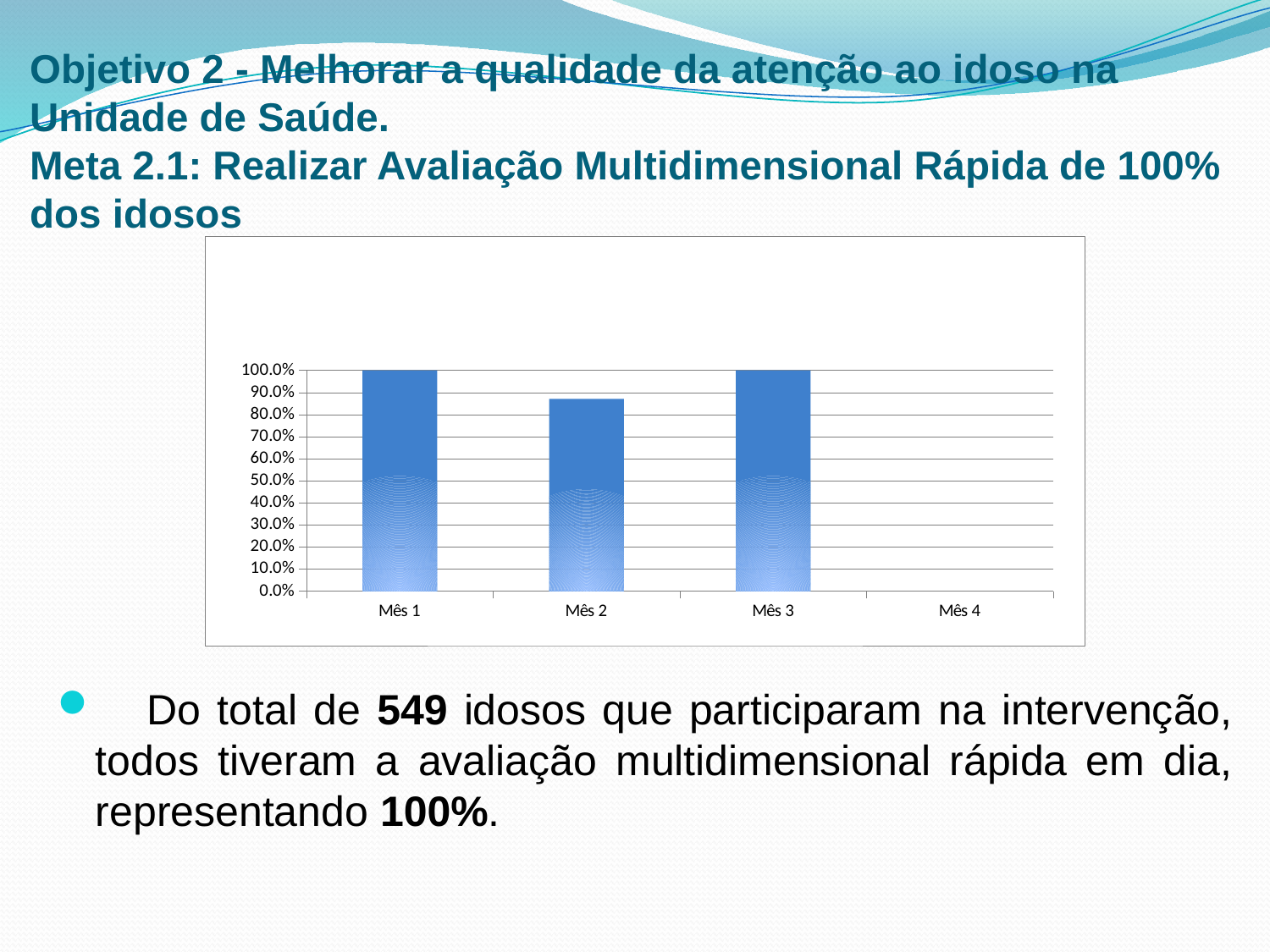

# Objetivo 2 - Melhorar a qualidade da atenção ao idoso na Unidade de Saúde. Meta 2.1: Realizar Avaliação Multidimensional Rápida de 100% dos idosos

[unsupported chart]

   Do total de 549 idosos que participaram na intervenção, todos tiveram a avaliação multidimensional rápida em dia, representando 100%.